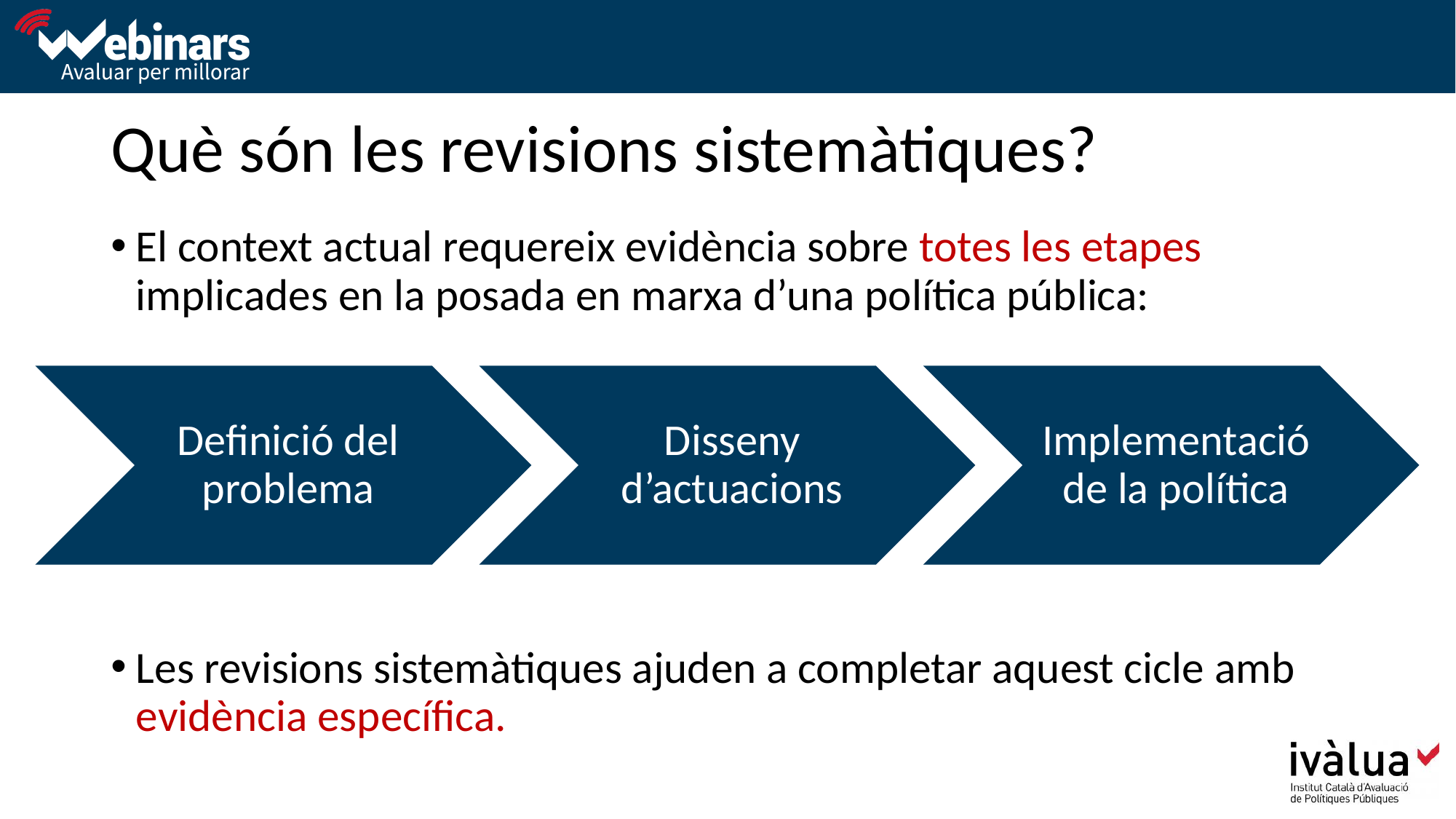

# Què són les revisions sistemàtiques?
El context actual requereix evidència sobre totes les etapes implicades en la posada en marxa d’una política pública:

Les revisions sistemàtiques ajuden a completar aquest cicle amb evidència específica.
Definició del problema
Disseny d’actuacions
Implementació de la política